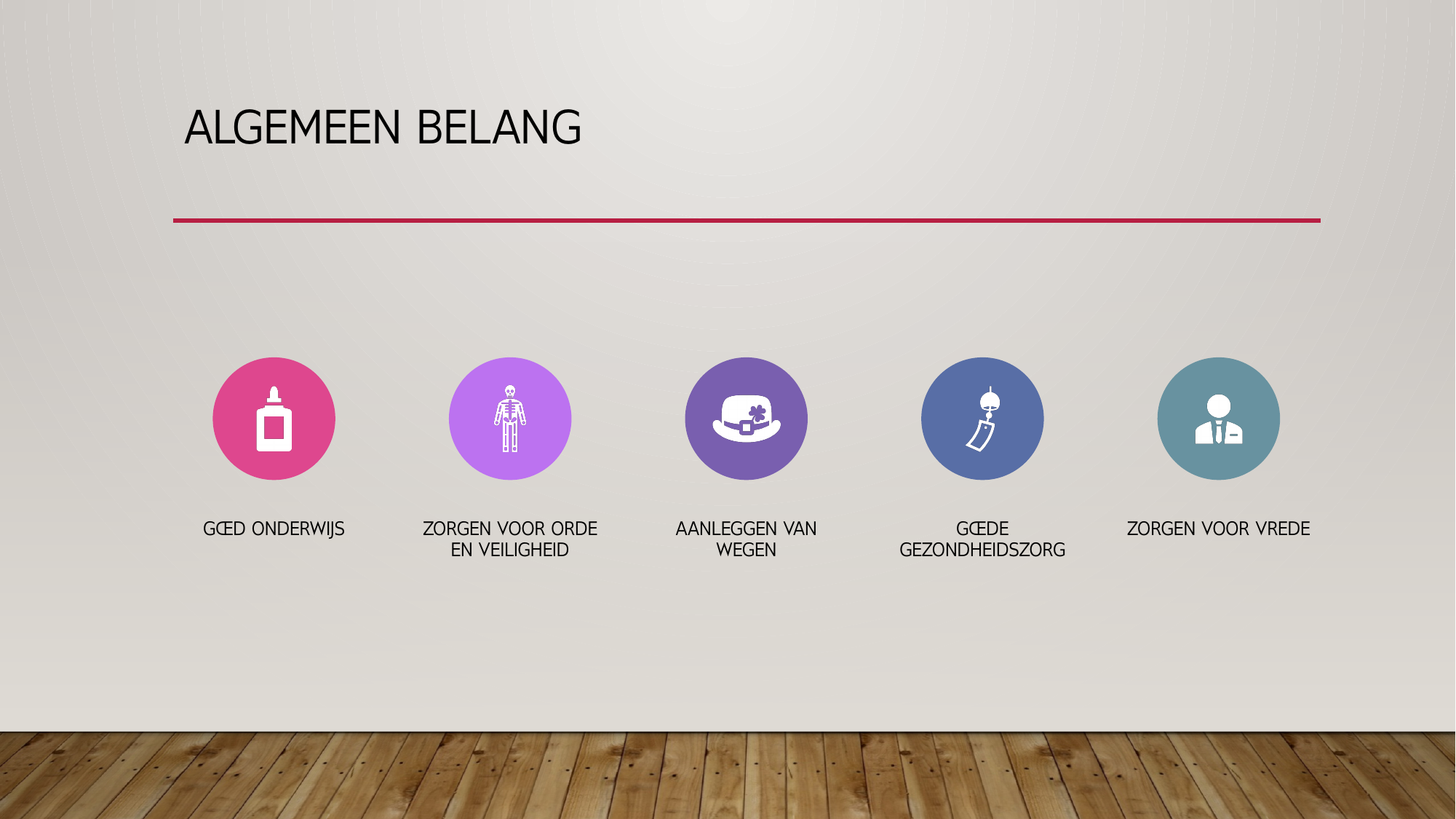

# Algemeen belang
Goed onderwijs
Zorgen voor orde en veiligheid
Aanleggen van wegen
Goede gezondheidszorg
Zorgen voor vrede